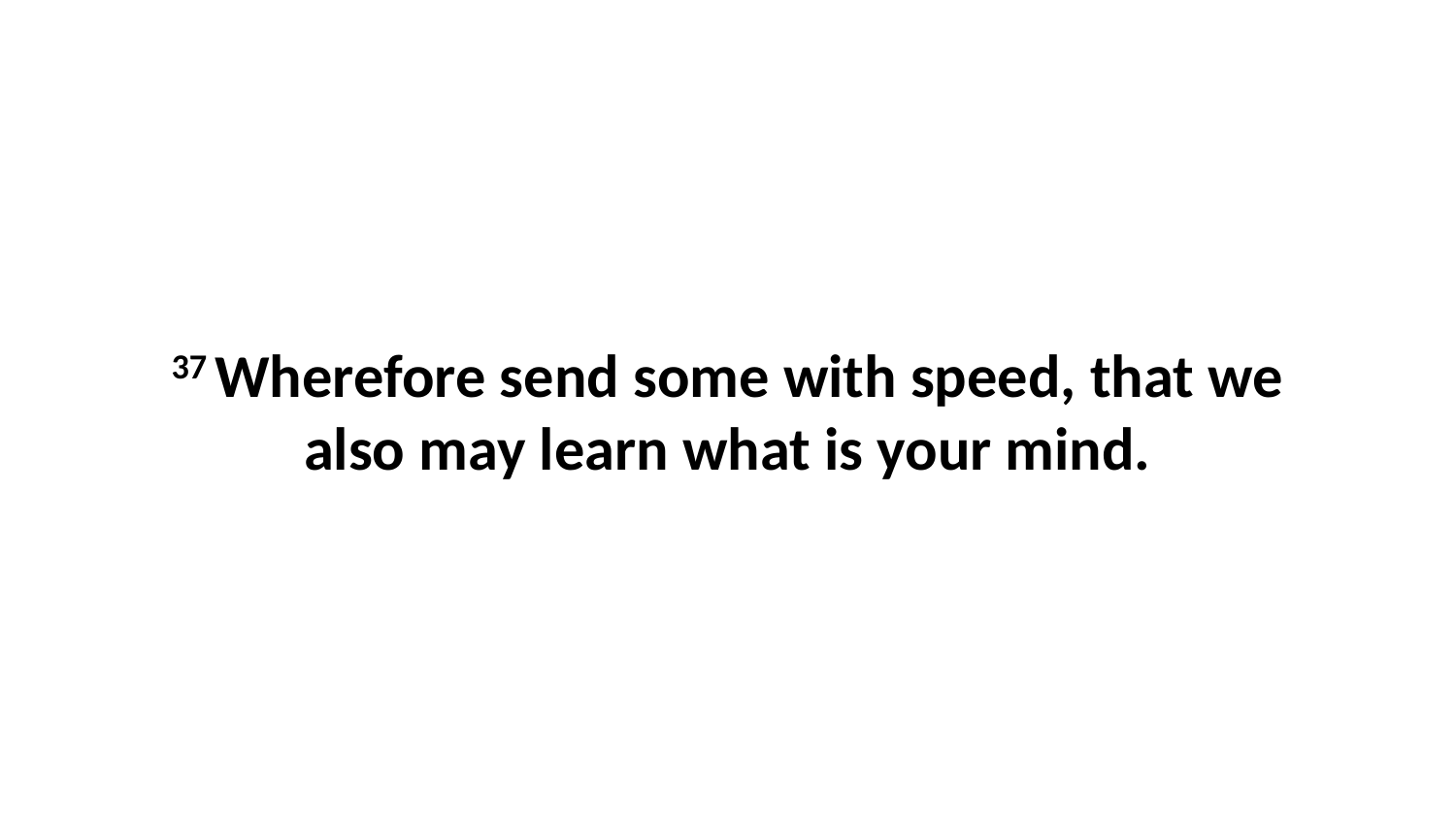

37 Wherefore send some with speed, that we also may learn what is your mind.